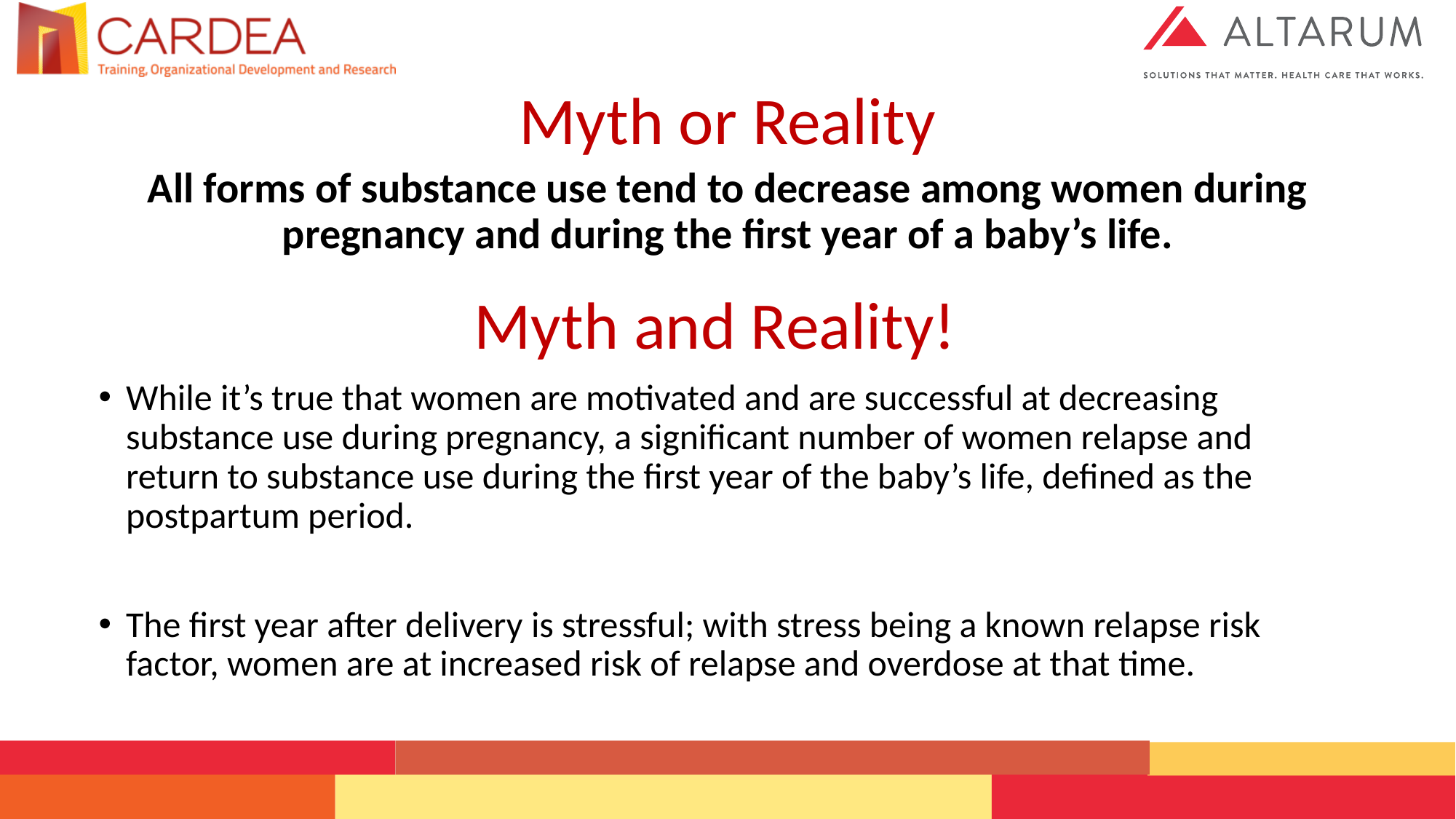

# Myth or Reality
All forms of substance use tend to decrease among women during pregnancy and during the first year of a baby’s life.

Myth and Reality!
While it’s true that women are motivated and are successful at decreasing substance use during pregnancy, a significant number of women relapse and return to substance use during the first year of the baby’s life, defined as the postpartum period.

The first year after delivery is stressful; with stress being a known relapse risk factor, women are at increased risk of relapse and overdose at that time.